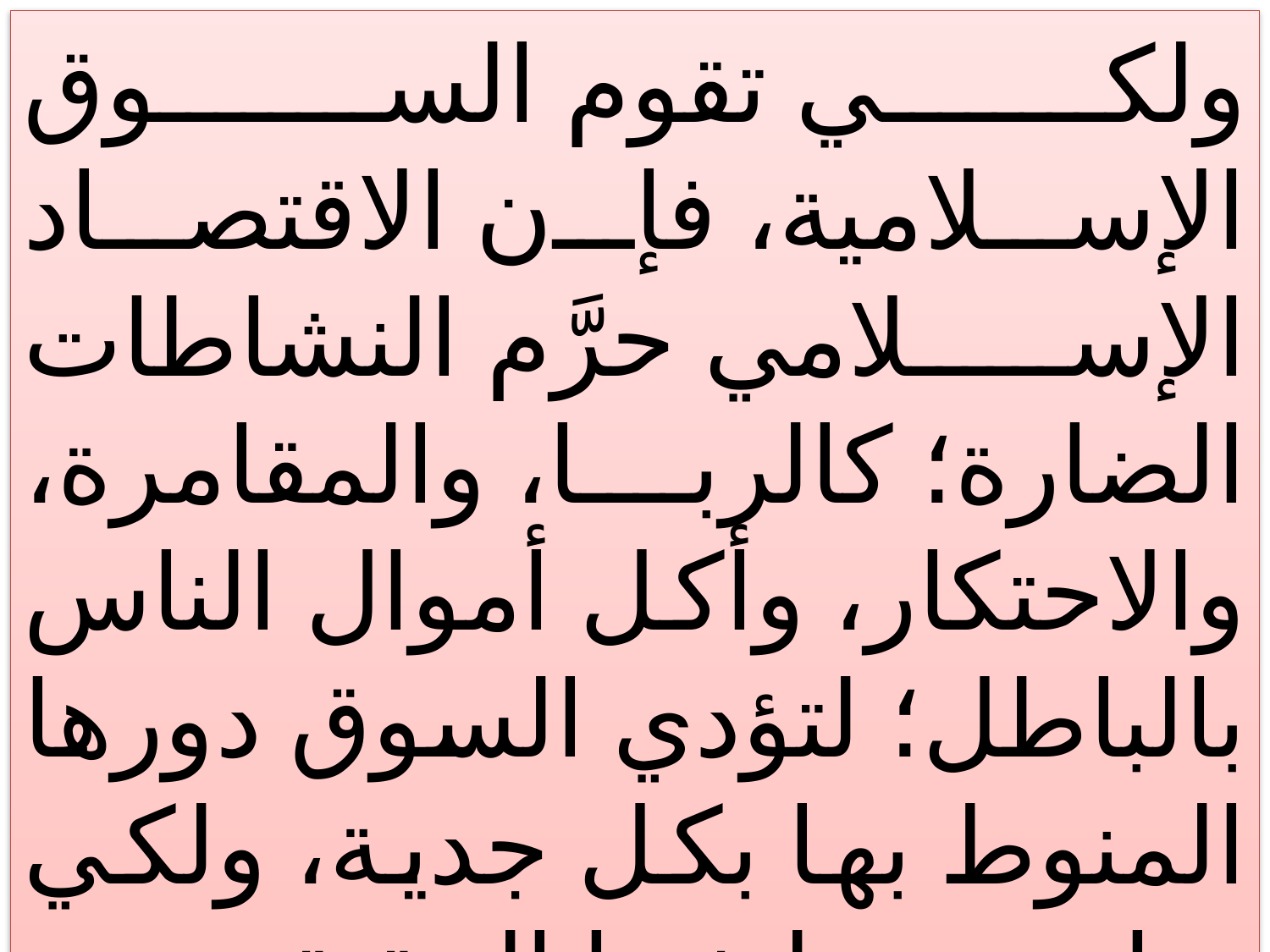

ولكي تقوم السوق الإسلامية، فإن الاقتصاد الإسلامي حرَّم النشاطات الضارة؛ كالربا، والمقامرة، والاحتكار، وأكل أموال الناس بالباطل؛ لتؤدي السوق دورها المنوط بها بكل جدية، ولكي تمارس وظيفتها الحقيقية.

79